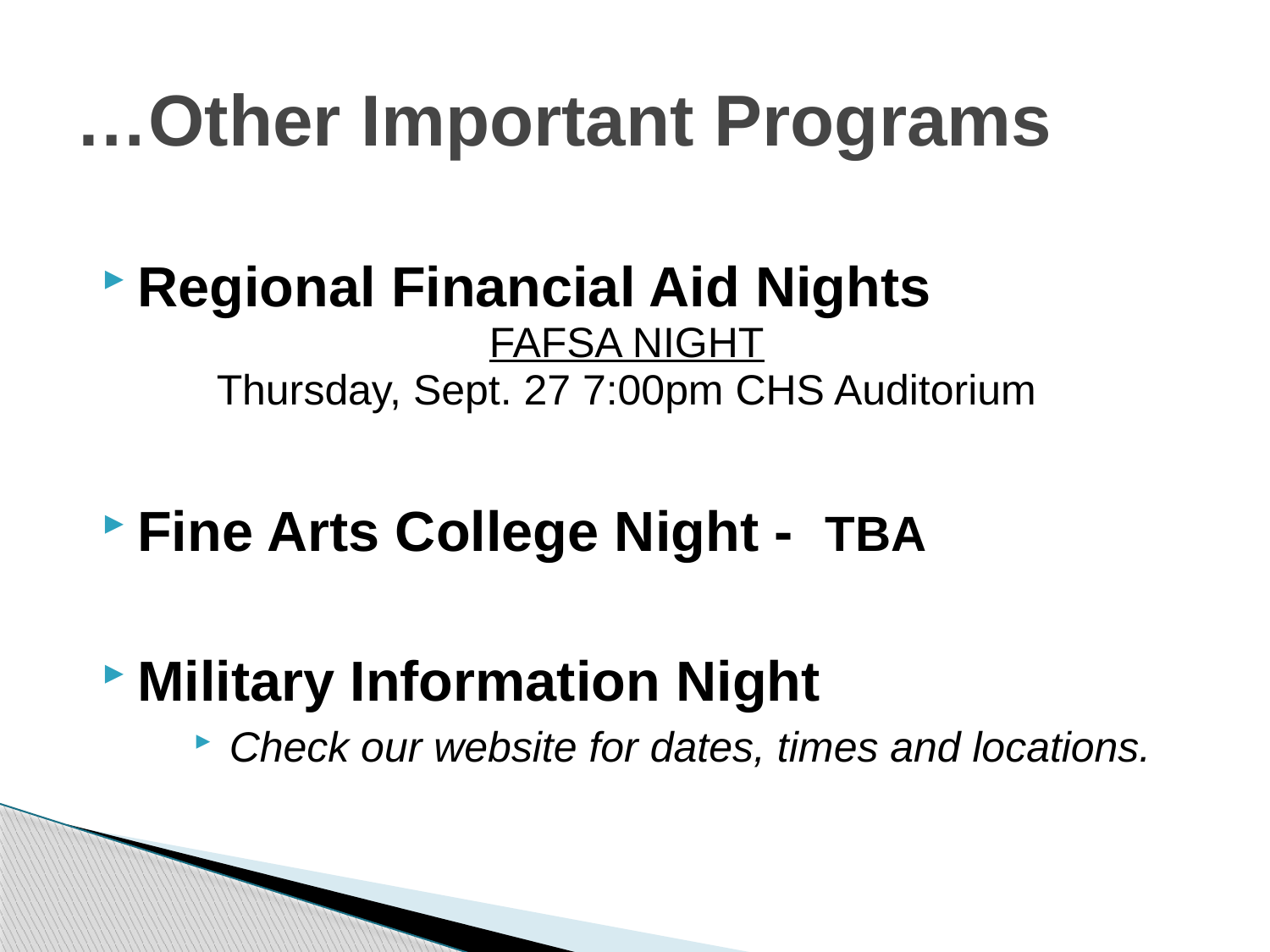

# …Other Important Programs

Regional Financial Aid Nights
FAFSA NIGHT
Thursday, Sept. 27 7:00pm CHS Auditorium

Fine Arts College Night -  TBA

Military Information Night
Check our website for dates, times and locations.